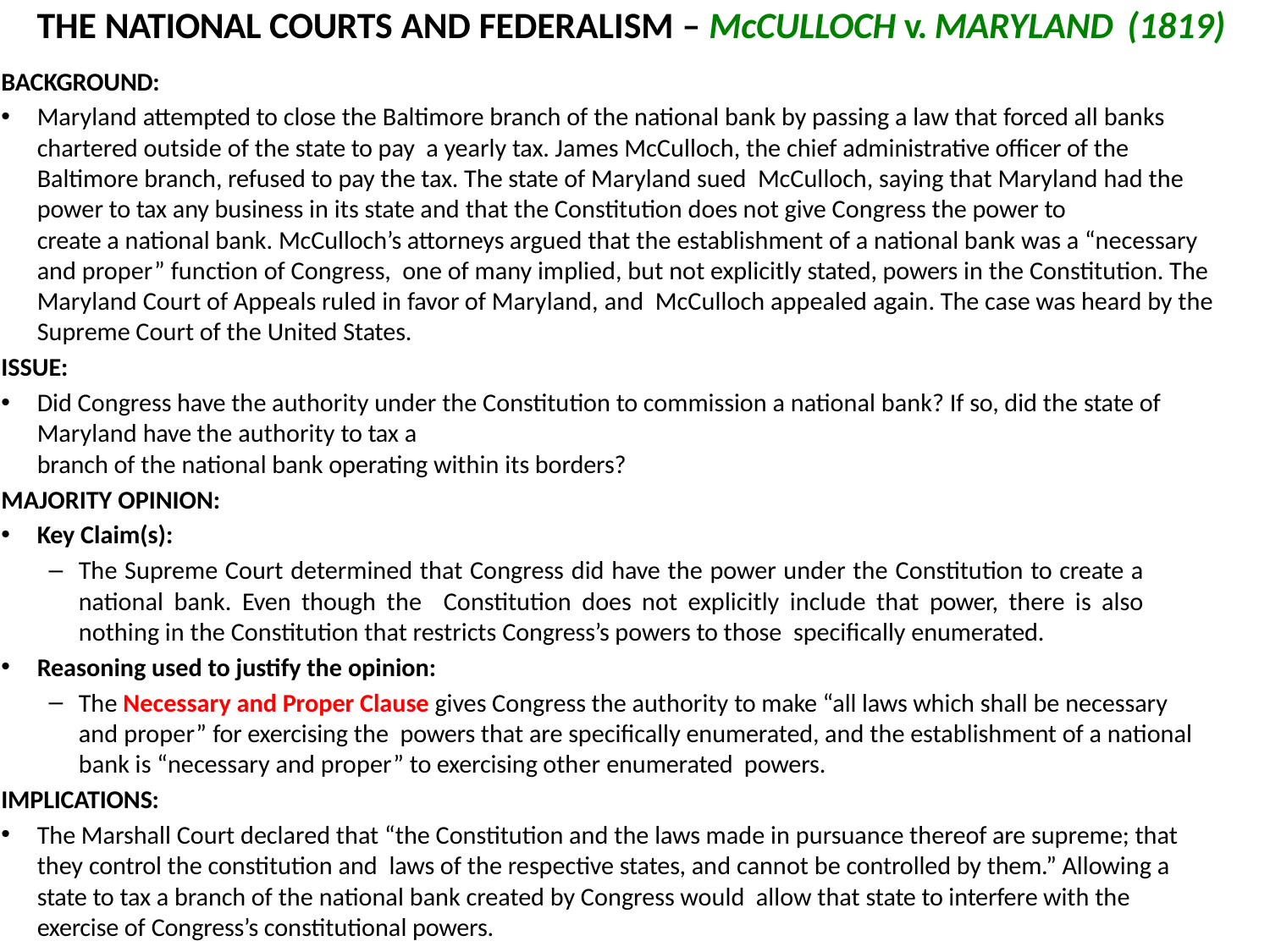

# THE NATIONAL COURTS AND FEDERALISM – McCULLOCH v. MARYLAND (1819)
BACKGROUND:
Maryland attempted to close the Baltimore branch of the national bank by passing a law that forced all banks chartered outside of the state to pay  a yearly tax. James McCulloch, the chief administrative officer of the Baltimore branch, refused to pay the tax. The state of Maryland sued  McCulloch, saying that Maryland had the power to tax any business in its state and that the Constitution does not give Congress the power to
create a national bank. McCulloch’s attorneys argued that the establishment of a national bank was a “necessary and proper” function of Congress,  one of many implied, but not explicitly stated, powers in the Constitution. The Maryland Court of Appeals ruled in favor of Maryland, and  McCulloch appealed again. The case was heard by the Supreme Court of the United States.
ISSUE:
Did Congress have the authority under the Constitution to commission a national bank? If so, did the state of Maryland have the authority to tax a
branch of the national bank operating within its borders?
MAJORITY OPINION:
Key Claim(s):
The Supreme Court determined that Congress did have the power under the Constitution to create a national bank. Even though the  Constitution does not explicitly include that power, there is also nothing in the Constitution that restricts Congress’s powers to those  specifically enumerated.
Reasoning used to justify the opinion:
The Necessary and Proper Clause gives Congress the authority to make “all laws which shall be necessary and proper” for exercising the  powers that are specifically enumerated, and the establishment of a national bank is “necessary and proper” to exercising other enumerated  powers.
IMPLICATIONS:
The Marshall Court declared that “the Constitution and the laws made in pursuance thereof are supreme; that they control the constitution and  laws of the respective states, and cannot be controlled by them.” Allowing a state to tax a branch of the national bank created by Congress would  allow that state to interfere with the exercise of Congress’s constitutional powers.